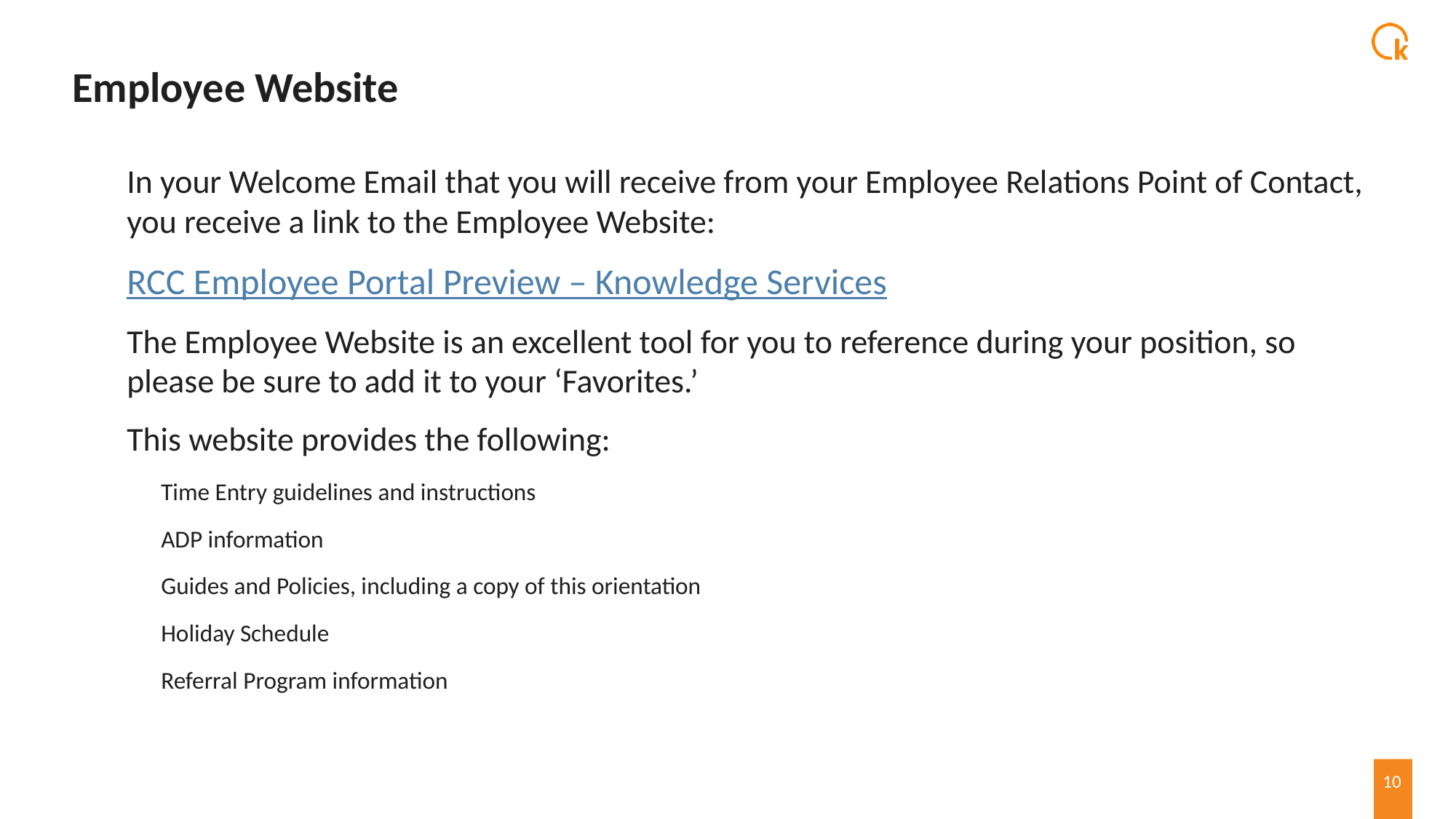

# Employee Website
In your Welcome Email that you will receive from your Employee Relations Point of Contact, you receive a link to the Employee Website:
RCC Employee Portal Preview – Knowledge Services
The Employee Website is an excellent tool for you to reference during your position, so please be sure to add it to your ‘Favorites.’
This website provides the following:
Time Entry guidelines and instructions
ADP information
Guides and Policies, including a copy of this orientation
Holiday Schedule
Referral Program information

10